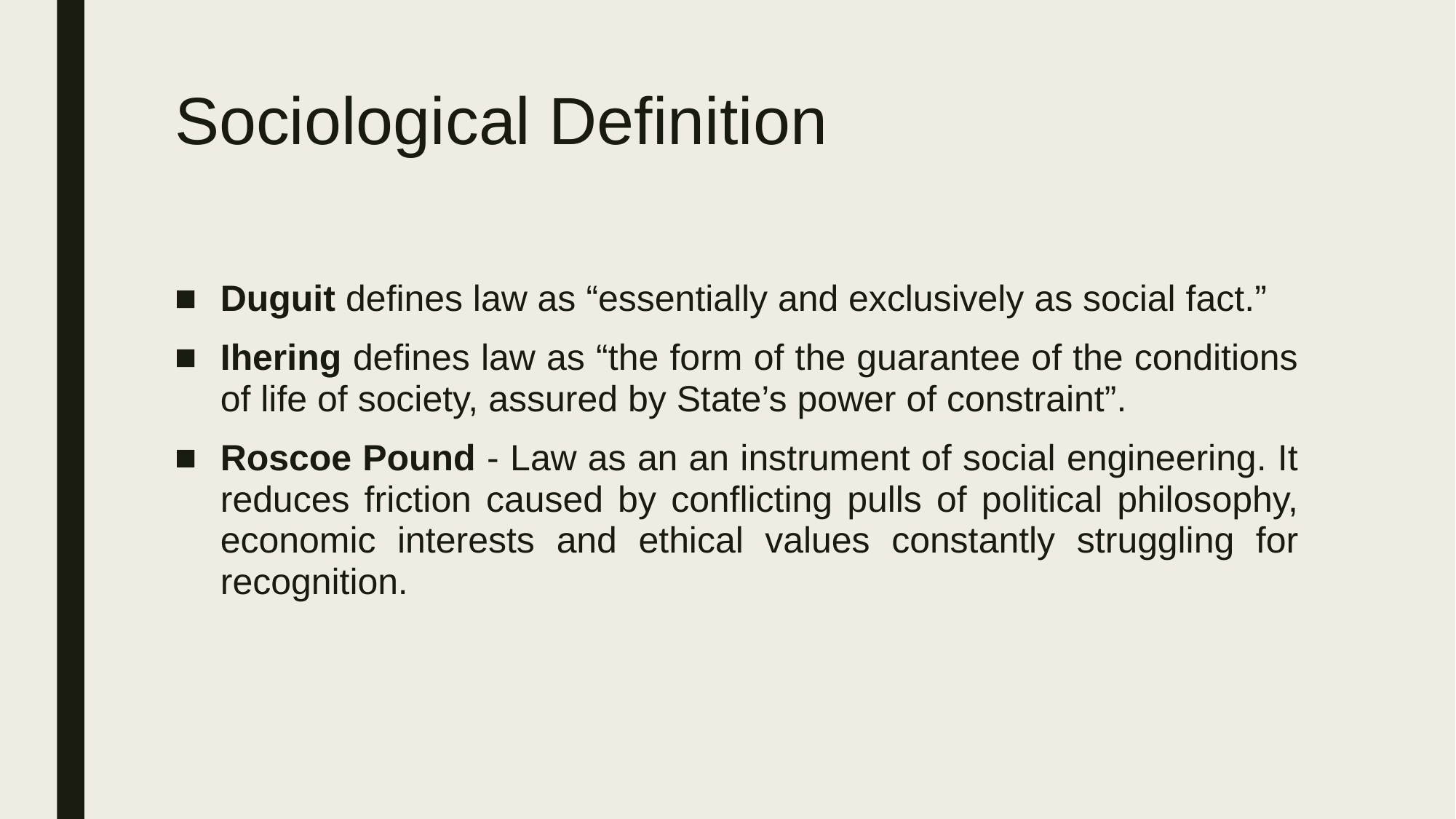

# Sociological Definition
Duguit defines law as “essentially and exclusively as social fact.”
Ihering defines law as “the form of the guarantee of the conditions of life of society, assured by State’s power of constraint”.
Roscoe Pound - Law as an an instrument of social engineering. It reduces friction caused by conflicting pulls of political philosophy, economic interests and ethical values constantly struggling for recognition.